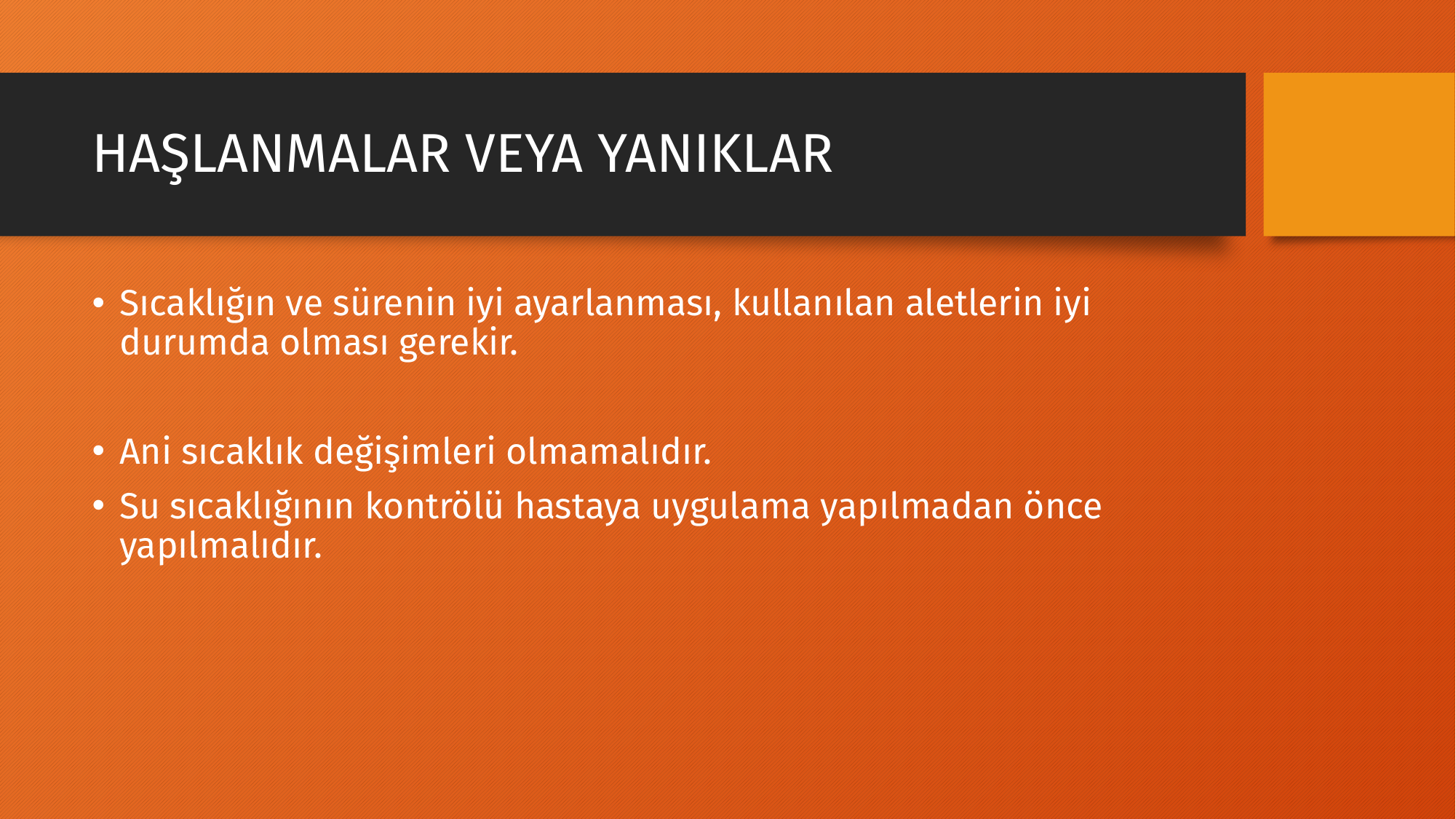

# HAŞLANMALAR VEYA YANIKLAR
Sıcaklığın ve sürenin iyi ayarlanması, kullanılan aletlerin iyi durumda olması gerekir.

Ani sıcaklık değişimleri olmamalıdır.
Su sıcaklığının kontrölü hastaya uygulama yapılmadan önce yapılmalıdır.